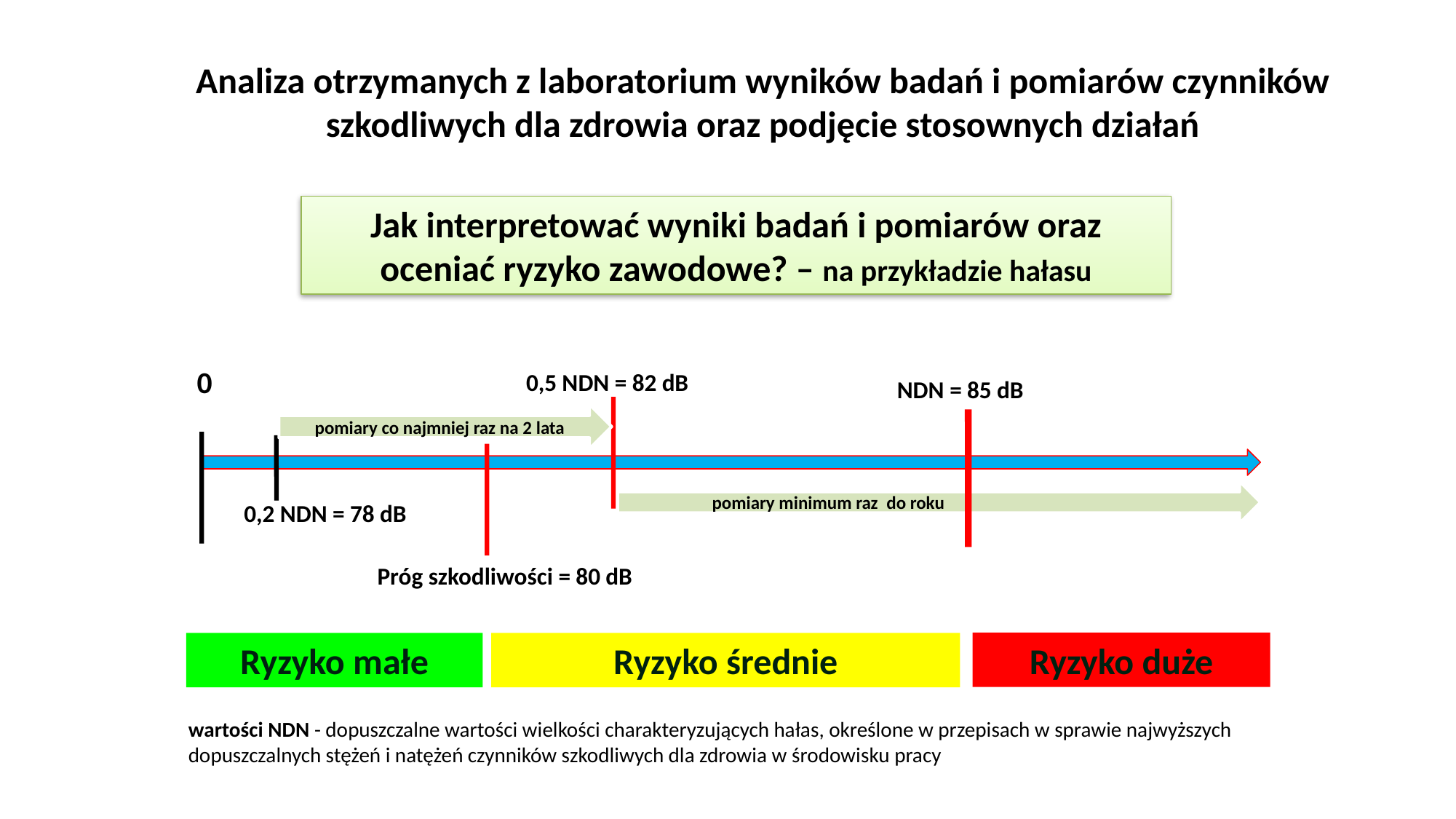

# Analiza otrzymanych z laboratorium wyników badań i pomiarów czynników szkodliwych dla zdrowia oraz podjęcie stosownych działań
Jak interpretować wyniki badań i pomiarów oraz oceniać ryzyko zawodowe? – na przykładzie hałasu
0
0,5 NDN = 82 dB
 NDN = 85 dB

pomiary co najmniej raz na 2 lata

                    pomiary minimum raz  do roku
0,2 NDN = 78 dB
Próg szkodliwości = 80 dB
Ryzyko duże
Ryzyko małe
Ryzyko średnie
wartości NDN - dopuszczalne wartości wielkości charakteryzujących hałas, określone w przepisach w sprawie najwyższych dopuszczalnych stężeń i natężeń czynników szkodliwych dla zdrowia w środowisku pracy